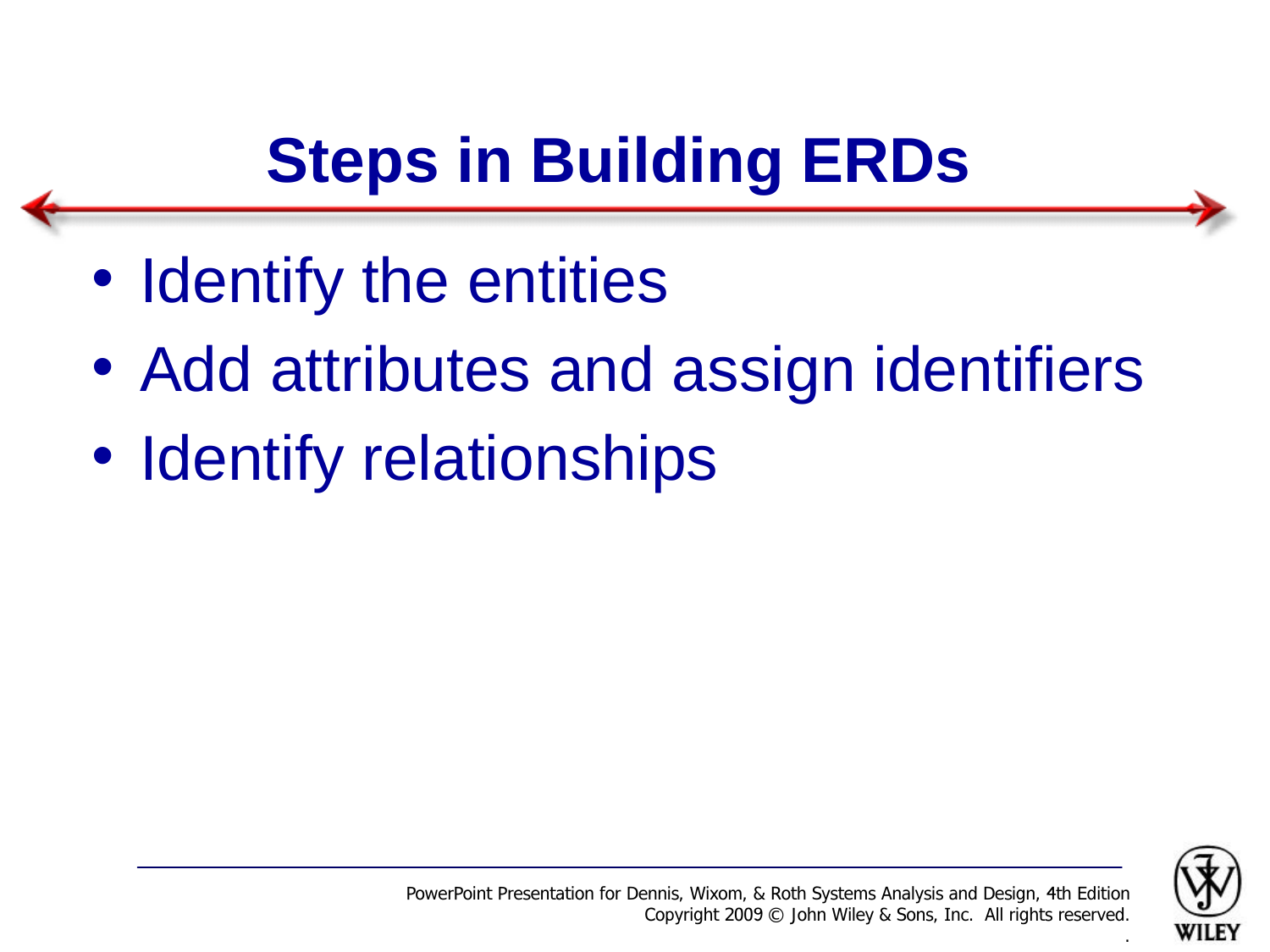

# Steps in Building ERDs
Identify the entities
Add attributes and assign identifiers
Identify relationships
PowerPoint Presentation for Dennis, Wixom, & Roth Systems Analysis and Design, 4th Edition
Copyright 2009 © John Wiley & Sons, Inc.  All rights reserved.
.